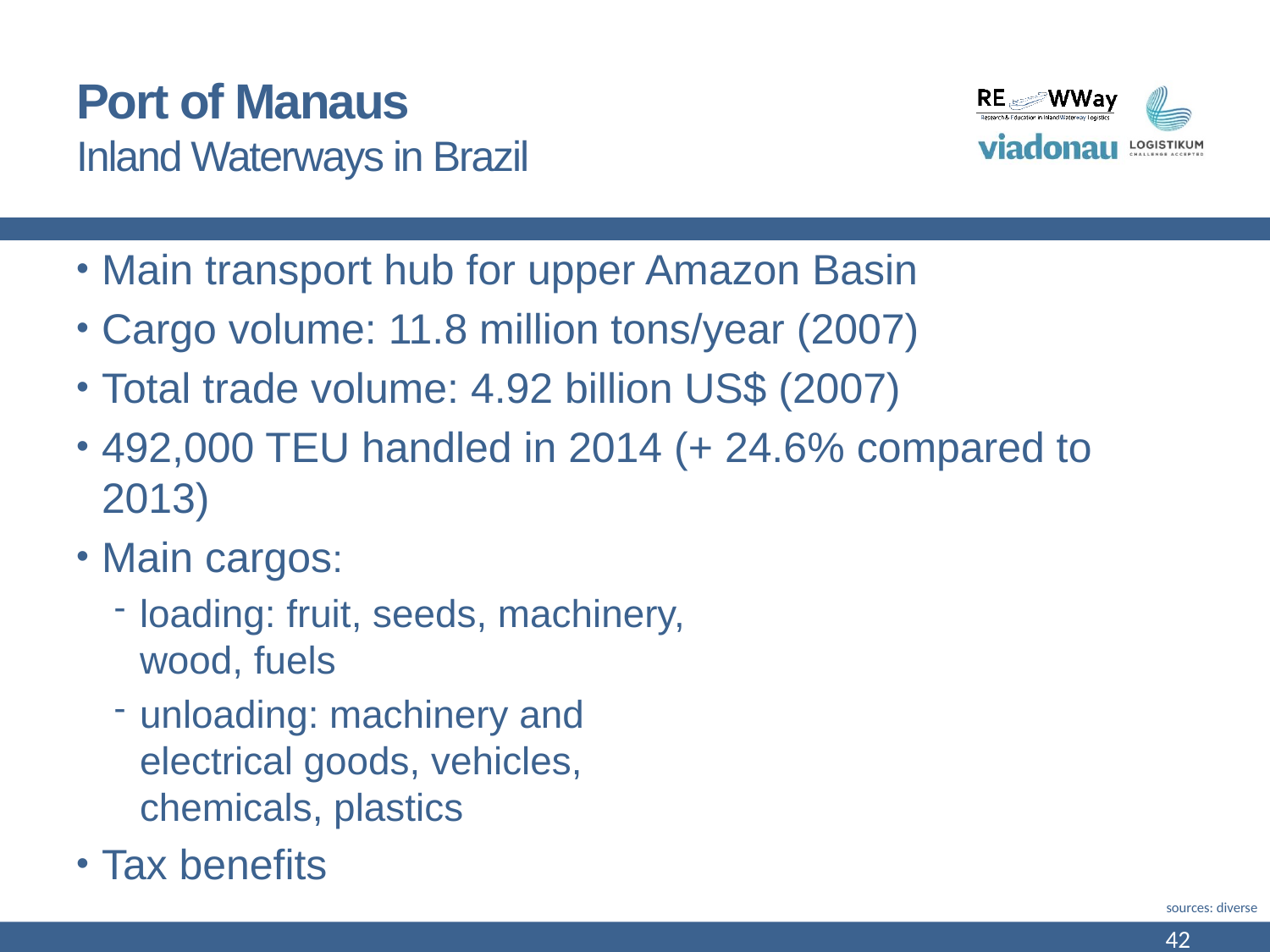

# Port of Manaus Inland Waterways in Brazil
Main transport hub for upper Amazon Basin
Cargo volume: 11.8 million tons/year (2007)
Total trade volume: 4.92 billion US$ (2007)
492,000 TEU handled in 2014 (+ 24.6% compared to 2013)
Main cargos:
loading: fruit, seeds, machinery,
wood, fuels
unloading: machinery and
electrical goods, vehicles,
chemicals, plastics
Tax benefits

sources: diverse
42